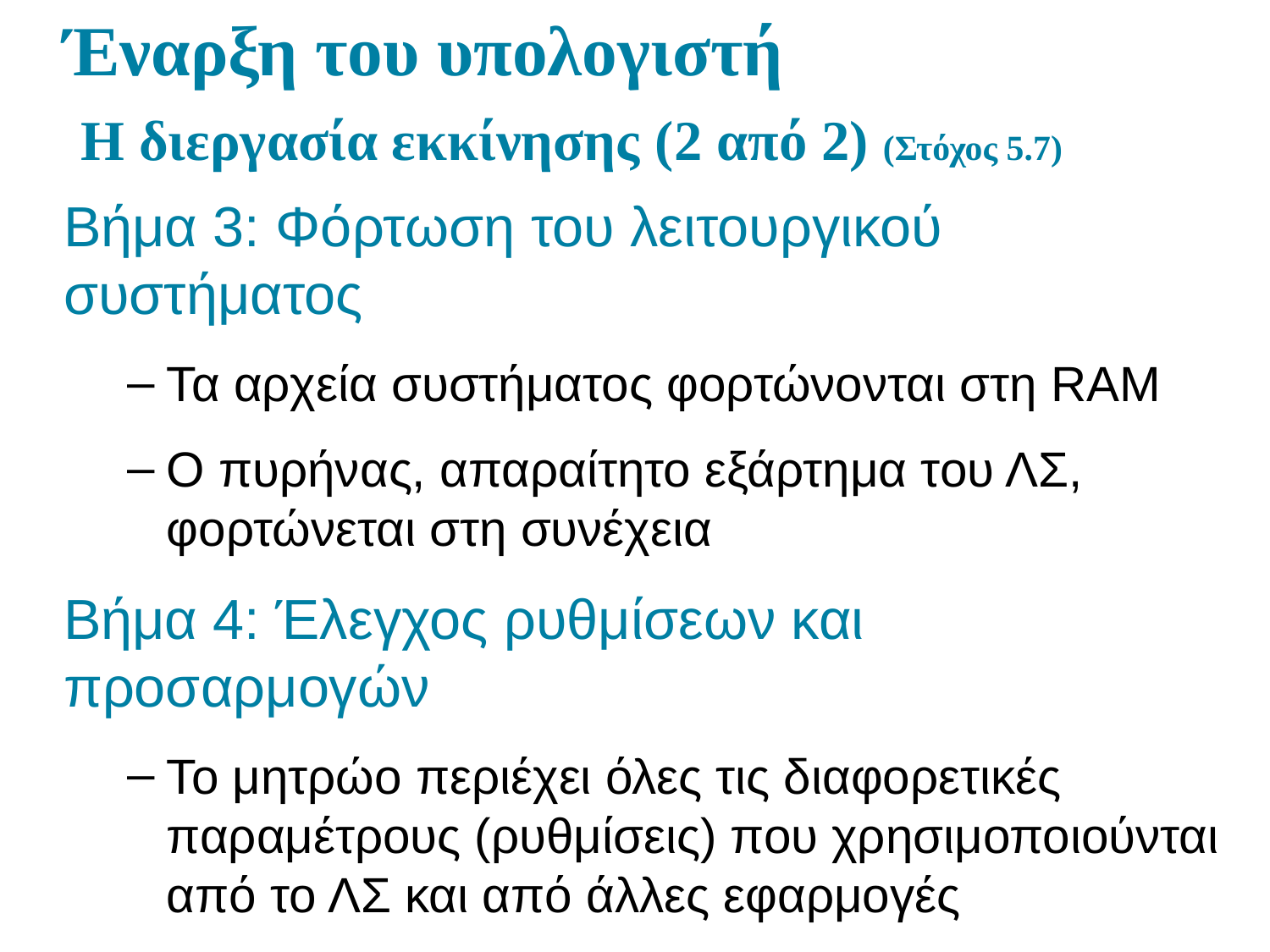

# Έναρξη του υπολογιστή Η διεργασία εκκίνησης (2 από 2) (Στόχος 5.7)
Βήμα 3: Φόρτωση του λειτουργικού συστήματος
Τα αρχεία συστήματος φορτώνονται στη RAM
Ο πυρήνας, απαραίτητο εξάρτημα του ΛΣ, φορτώνεται στη συνέχεια
Βήμα 4: Έλεγχος ρυθμίσεων και προσαρμογών
Το μητρώο περιέχει όλες τις διαφορετικές παραμέτρους (ρυθμίσεις) που χρησιμοποιούνται από το ΛΣ και από άλλες εφαρμογές